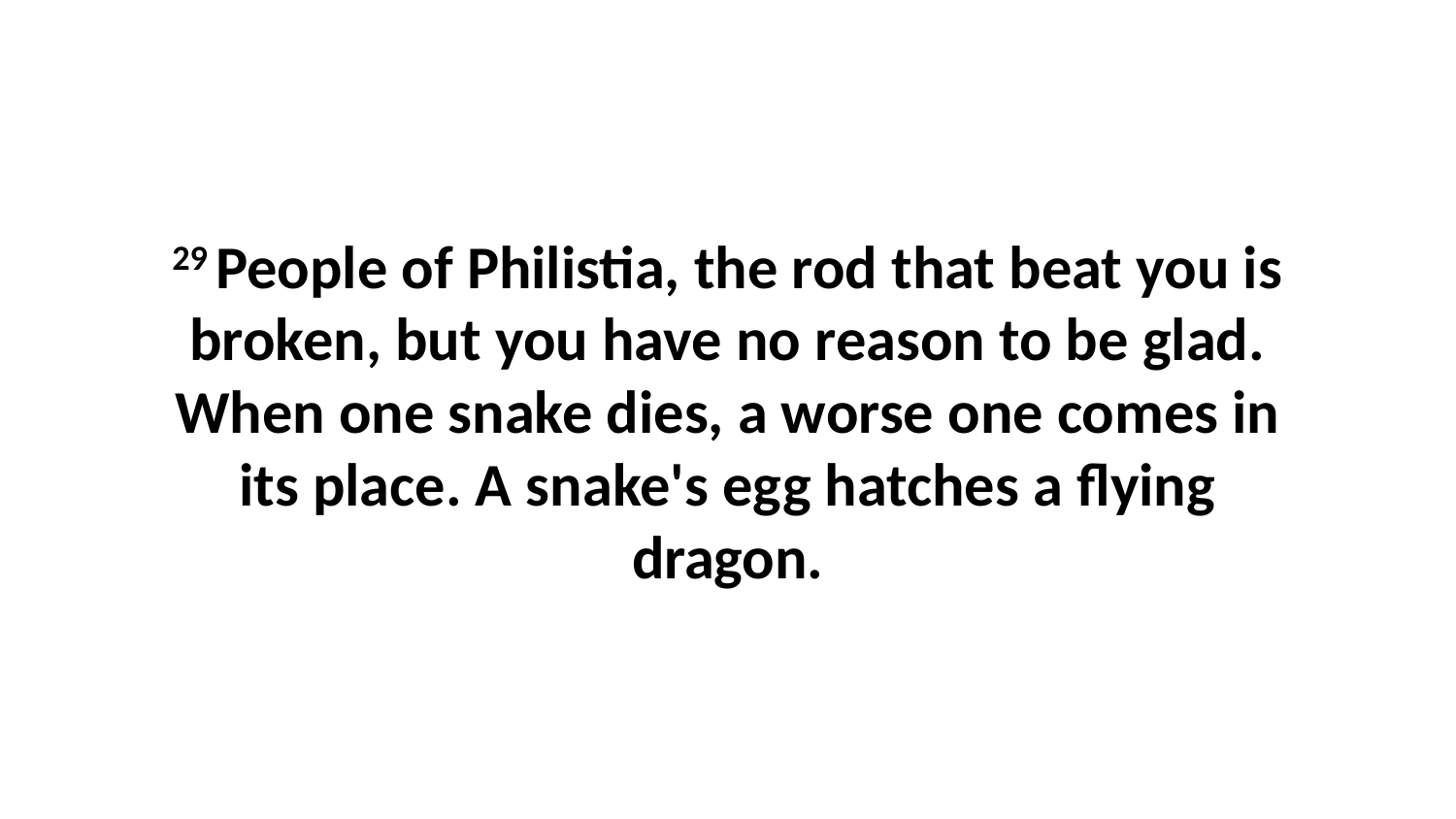

29 People of Philistia, the rod that beat you is broken, but you have no reason to be glad. When one snake dies, a worse one comes in its place. A snake's egg hatches a flying dragon.